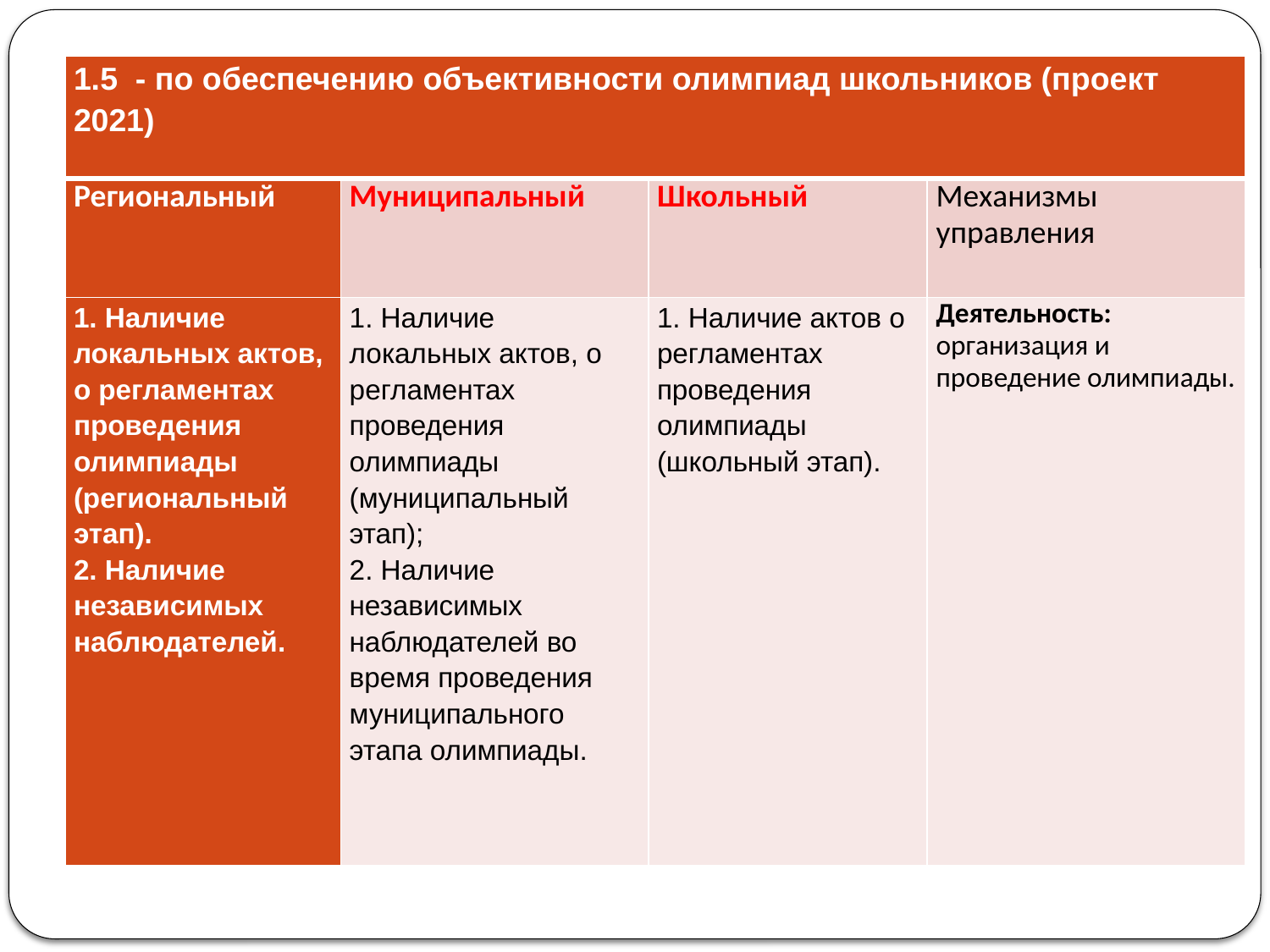

#
| 1.5 - по обеспечению объективности олимпиад школьников (проект 2021) |  |  |  |
| --- | --- | --- | --- |
| Региональный | Муниципальный | Школьный | Механизмы управления |
| 1. Наличие локальных актов, о регламентах проведения олимпиады (региональный этап). 2. Наличие независимых наблюдателей. | 1. Наличие локальных актов, о регламентах проведения олимпиады (муниципальный этап); 2. Наличие независимых наблюдателей во время проведения муниципального этапа олимпиады. | 1. Наличие актов о регламентах проведения олимпиады (школьный этап). | Деятельность: организация и проведение олимпиады. |